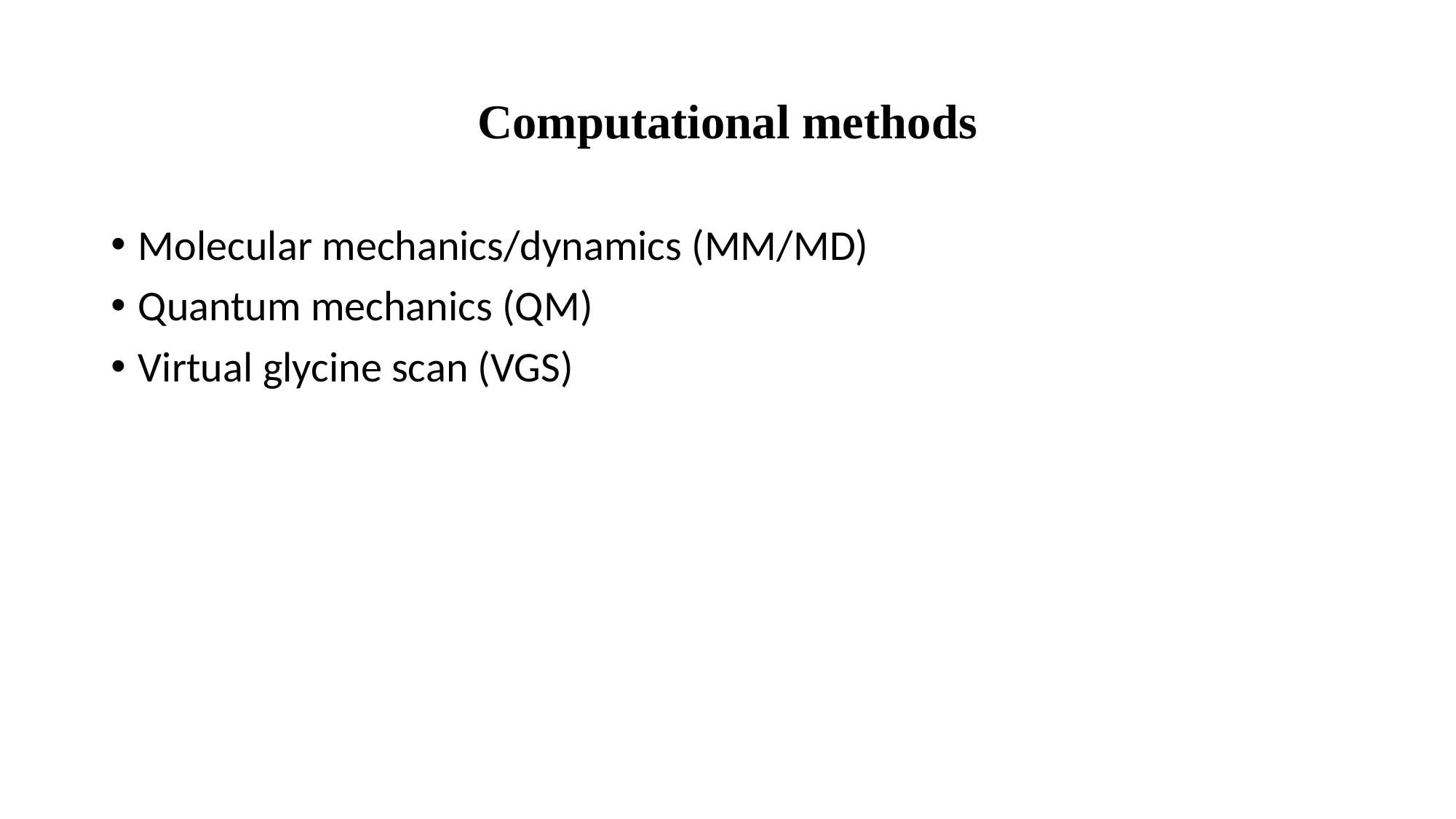

# Computational methods
Molecular mechanics/dynamics (MM/MD)
Quantum mechanics (QM)
Virtual glycine scan (VGS)